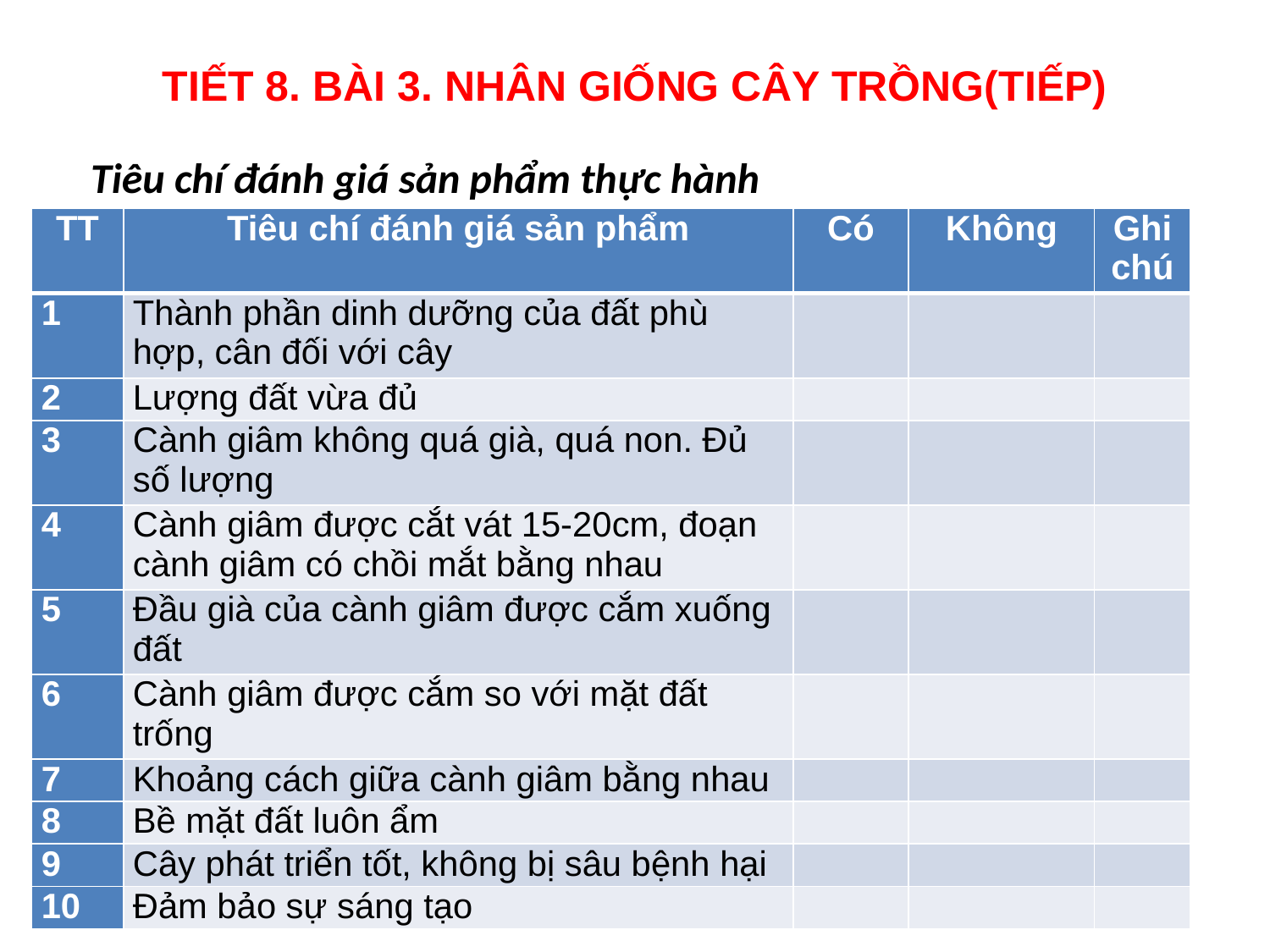

TIẾT 8. BÀI 3. NHÂN GIỐNG CÂY TRỒNG(TIẾP)
Tiêu chí đánh giá sản phẩm thực hành
| TT | Tiêu chí đánh giá sản phẩm | Có | Không | Ghi chú |
| --- | --- | --- | --- | --- |
| 1 | Thành phần dinh dưỡng của đất phù hợp, cân đối với cây |  |  |  |
| 2 | Lượng đất vừa đủ |  |  |  |
| 3 | Cành giâm không quá già, quá non. Đủ số lượng |  |  |  |
| 4 | Cành giâm được cắt vát 15-20cm, đoạn cành giâm có chồi mắt bằng nhau |  |  |  |
| 5 | Đầu già của cành giâm được cắm xuống đất |  |  |  |
| 6 | Cành giâm được cắm so với mặt đất trống |  |  |  |
| 7 | Khoảng cách giữa cành giâm bằng nhau |  |  |  |
| 8 | Bề mặt đất luôn ẩm |  |  |  |
| 9 | Cây phát triển tốt, không bị sâu bệnh hại |  |  |  |
| 10 | Đảm bảo sự sáng tạo |  |  |  |